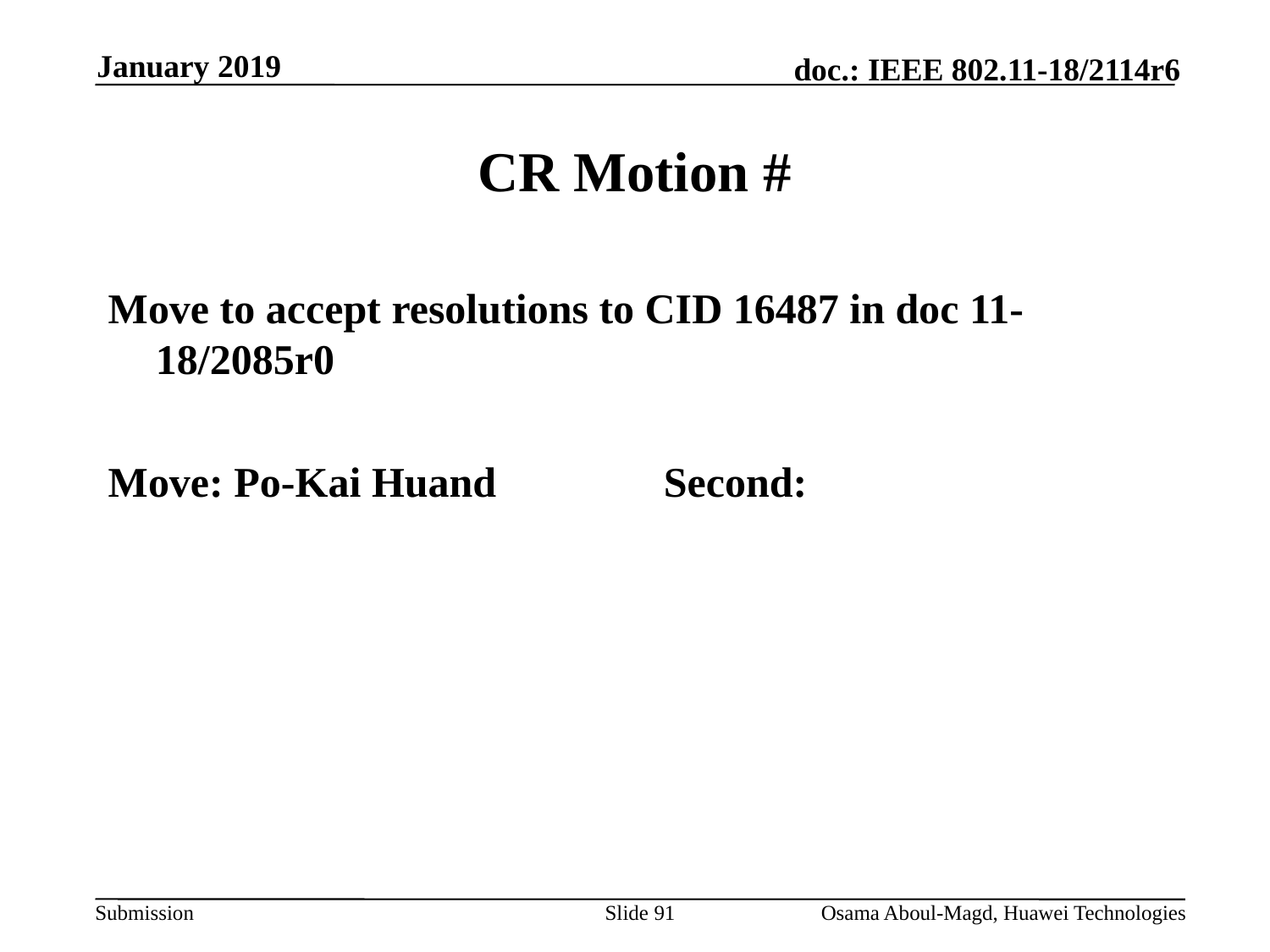

January 2019
# CR Motion #
Move to accept resolutions to CID 16487 in doc 11-18/2085r0

Move: Po-Kai Huand		Second:

Slide 91
Osama Aboul-Magd, Huawei Technologies